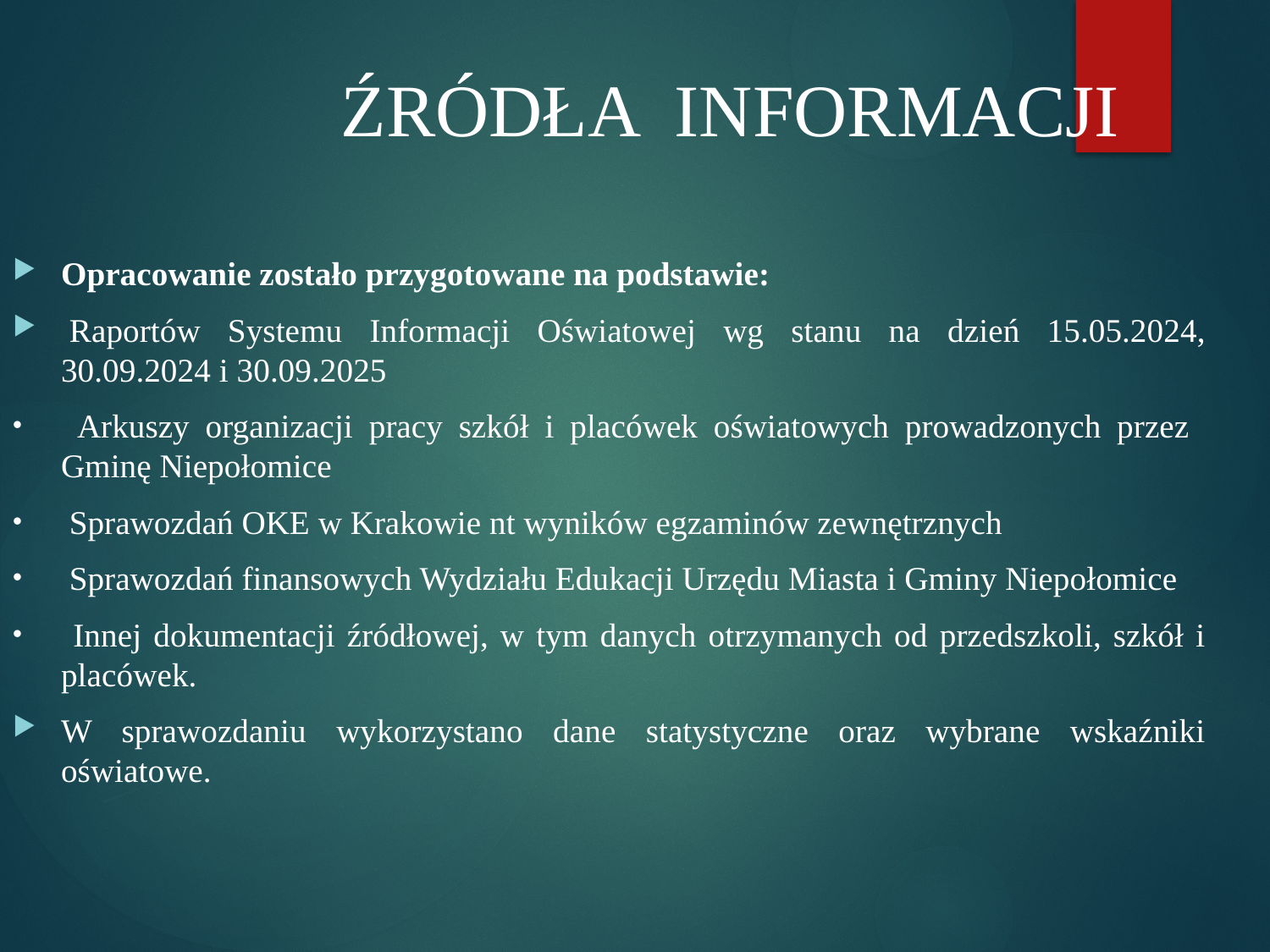

ŹRÓDŁA  INFORMACJI
Opracowanie zostało przygotowane na podstawie:
 Raportów Systemu Informacji Oświatowej wg stanu na dzień 15.05.2024, 30.09.2024 i 30.09.2025
 Arkuszy organizacji pracy szkół i placówek oświatowych prowadzonych przez  Gminę Niepołomice
 Sprawozdań OKE w Krakowie nt wyników egzaminów zewnętrznych
 Sprawozdań finansowych Wydziału Edukacji Urzędu Miasta i Gminy Niepołomice
 Innej dokumentacji źródłowej, w tym danych otrzymanych od przedszkoli, szkół i placówek.
W sprawozdaniu wykorzystano dane statystyczne oraz wybrane wskaźniki oświatowe.